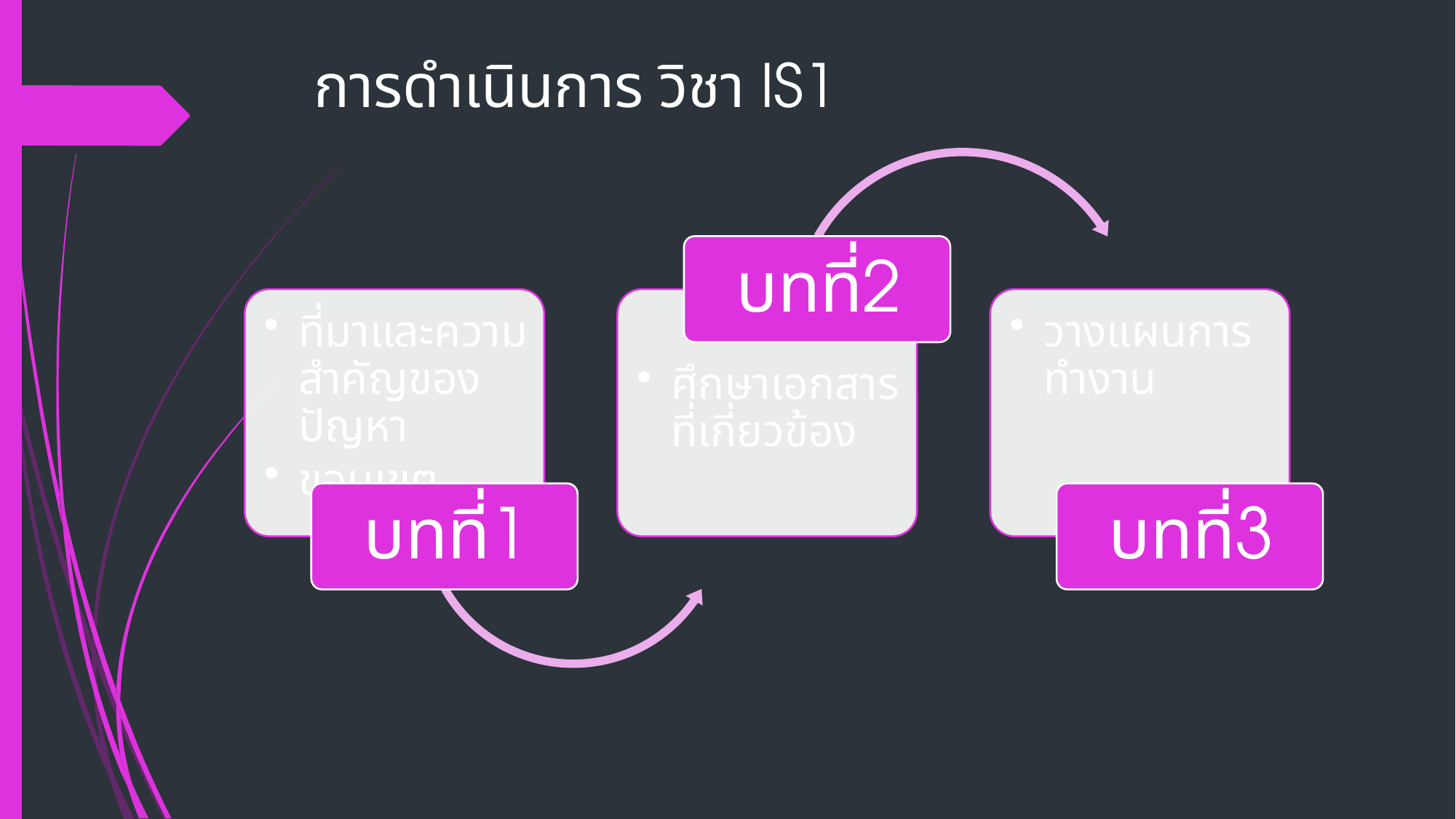

# การดำเนินการ วิชา IS1
ที่มาและความสำคัญของปัญหา
ขอบเขต
บทที่1
ศึกษาเอกสารที่เกี่ยวข้อง
บทที่2
วางแผนการทำงาน
บทที่3